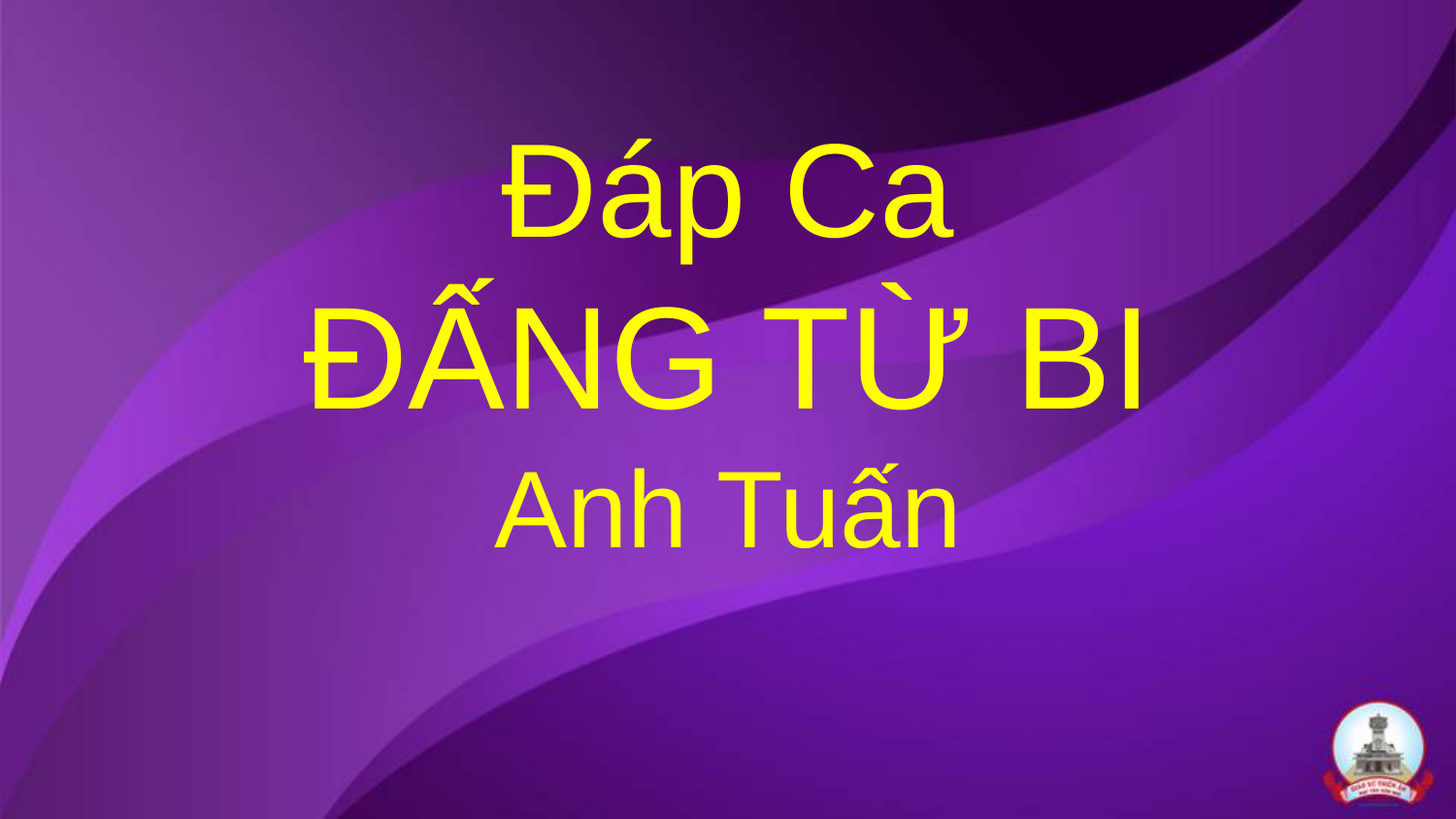

# Đáp Ca ĐẤNG TỪ BI Anh Tuấn